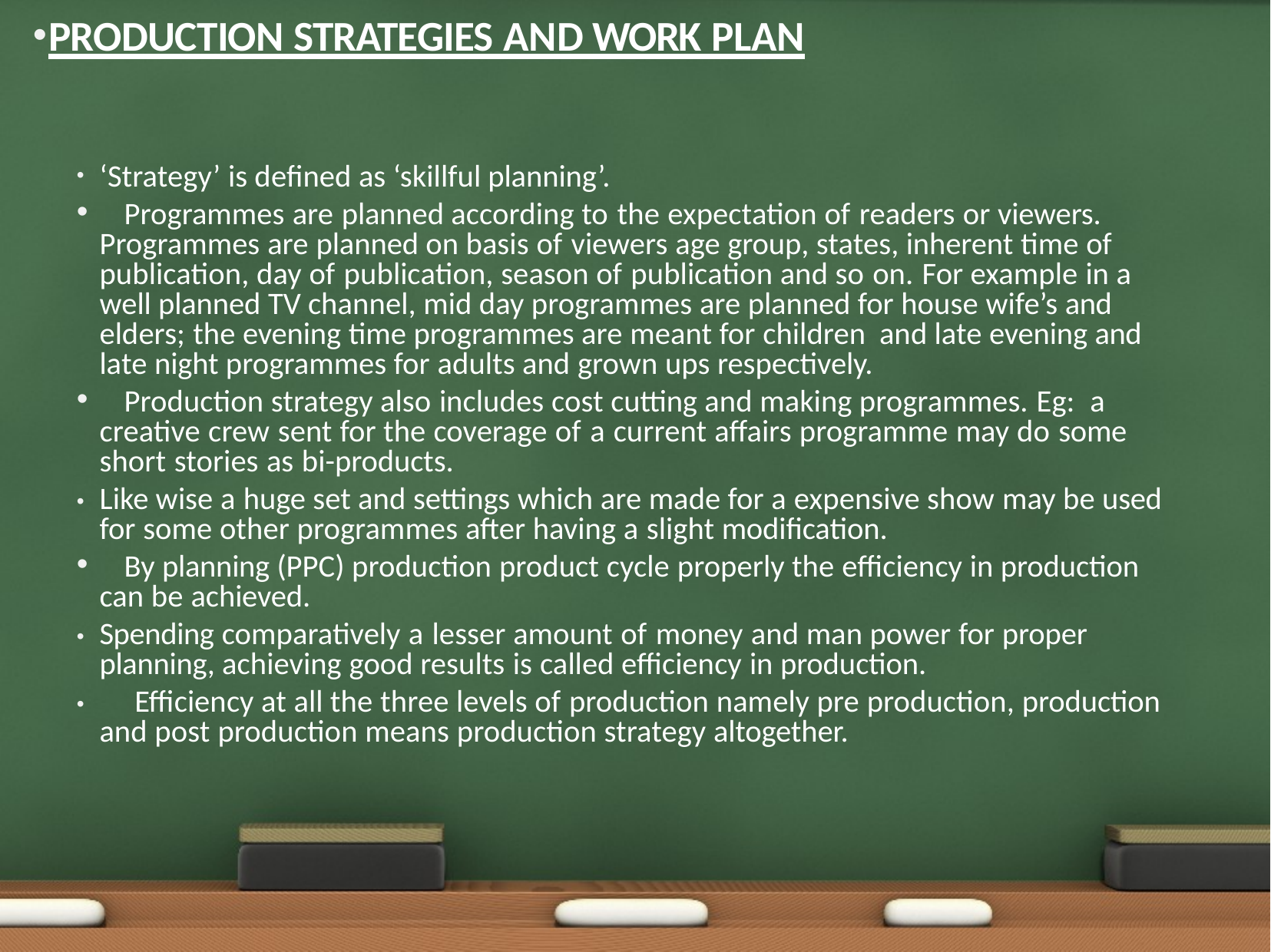

PRODUCTION STRATEGIES AND WORK PLAN
‘Strategy’ is deﬁned as ‘skillful planning’.
	Programmes are planned according to the expectation of readers or viewers. Programmes are planned on basis of viewers age group, states, inherent time of publication, day of publication, season of publication and so on. For example in a well planned TV channel, mid day programmes are planned for house wife’s and elders; the evening time programmes are meant for children and late evening and late night programmes for adults and grown ups respectively.
	Production strategy also includes cost cutting and making programmes. Eg: a creative crew sent for the coverage of a current aﬀairs programme may do some short stories as bi-products.
Like wise a huge set and settings which are made for a expensive show may be used for some other programmes after having a slight modiﬁcation.
	By planning (PPC) production product cycle properly the eﬃciency in production can be achieved.
Spending comparatively a lesser amount of money and man power for proper planning, achieving good results is called eﬃciency in production.
Eﬃciency at all the three levels of production namely pre production, production and post production means production strategy altogether.
•
•
•